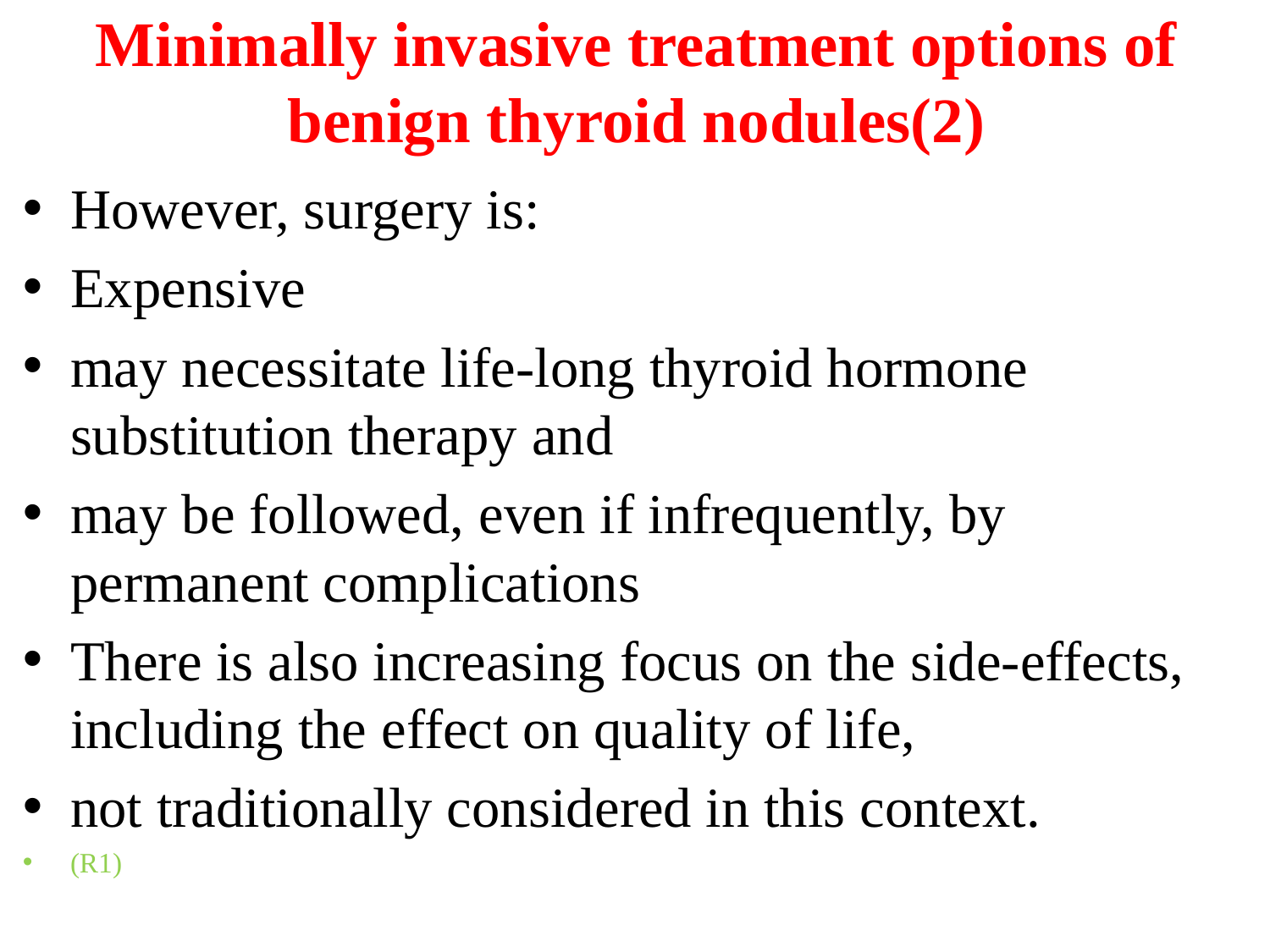

# Minimally invasive treatment options of benign thyroid nodules(2)
However, surgery is:
Expensive
may necessitate life-long thyroid hormone substitution therapy and
may be followed, even if infrequently, by permanent complications
There is also increasing focus on the side-effects, including the effect on quality of life,
not traditionally considered in this context.
(R1)